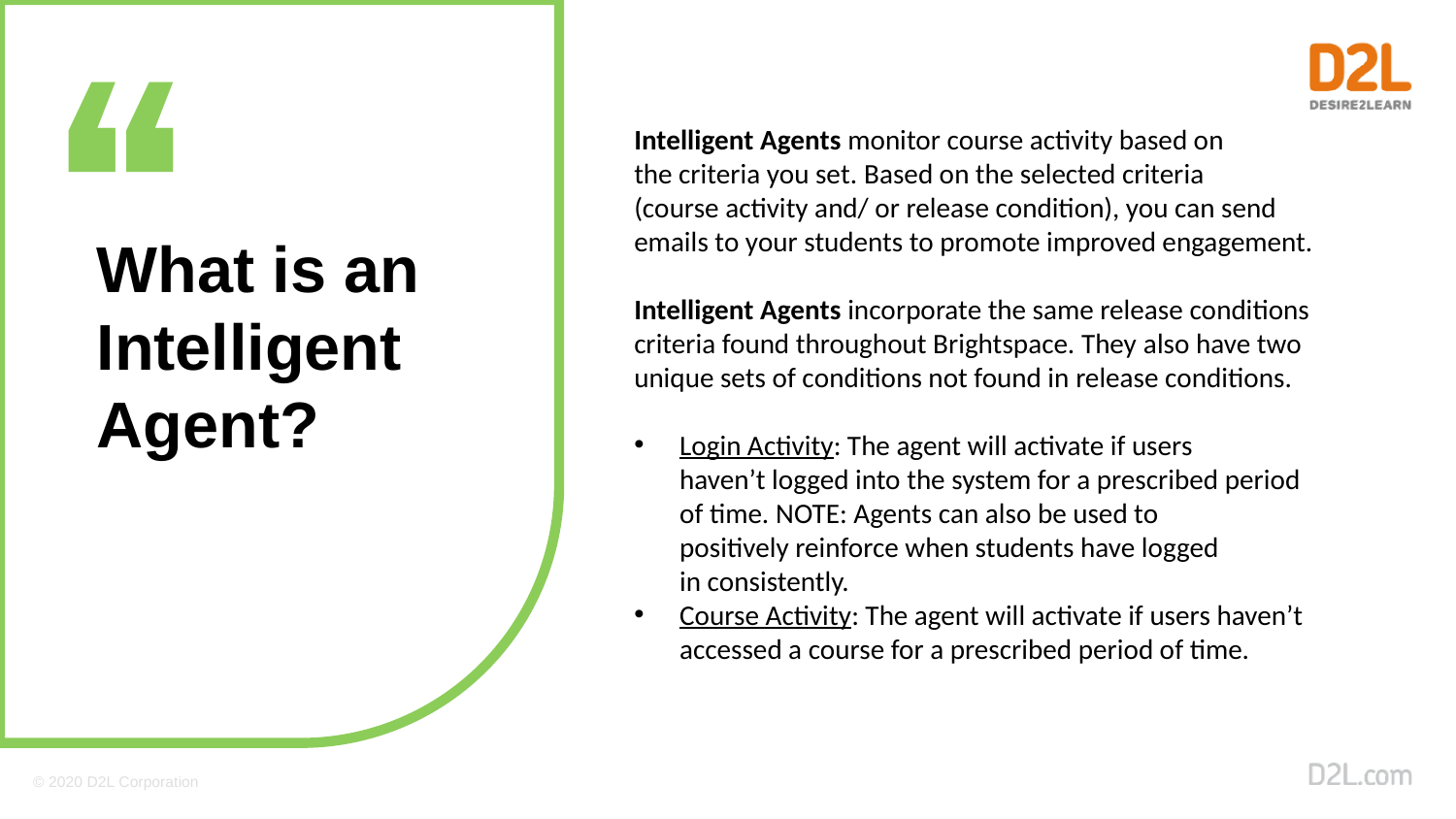

Intelligent Agents monitor course activity based on the criteria you set. Based on the selected criteria (course activity and/ or release condition), you can send emails to your students to promote improved engagement.​
​
Intelligent Agents incorporate the same release conditions criteria found throughout Brightspace. They also have two unique sets of conditions not found in release conditions. ​

Login Activity: The agent will activate if users haven’t logged into the system for a prescribed period of time. NOTE: Agents can also be used to positively reinforce when students have logged in consistently.​
Course Activity: The agent will activate if users haven’t accessed a course for a prescribed period of time.
What is an
Intelligent
Agent?